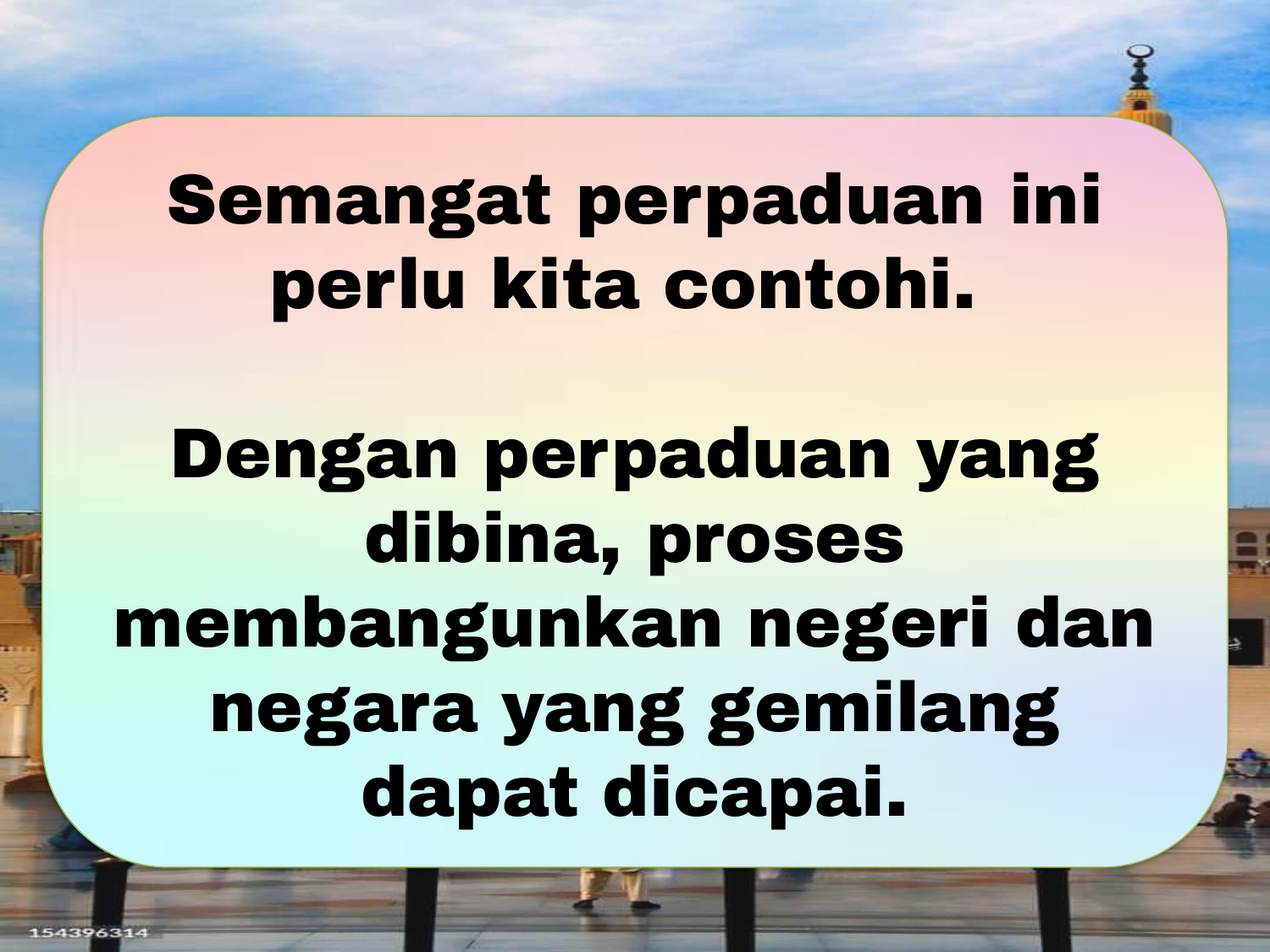

Semangat perpaduan ini perlu kita contohi.

Dengan perpaduan yang dibina, proses membangunkan negeri dan negara yang gemilang dapat dicapai.